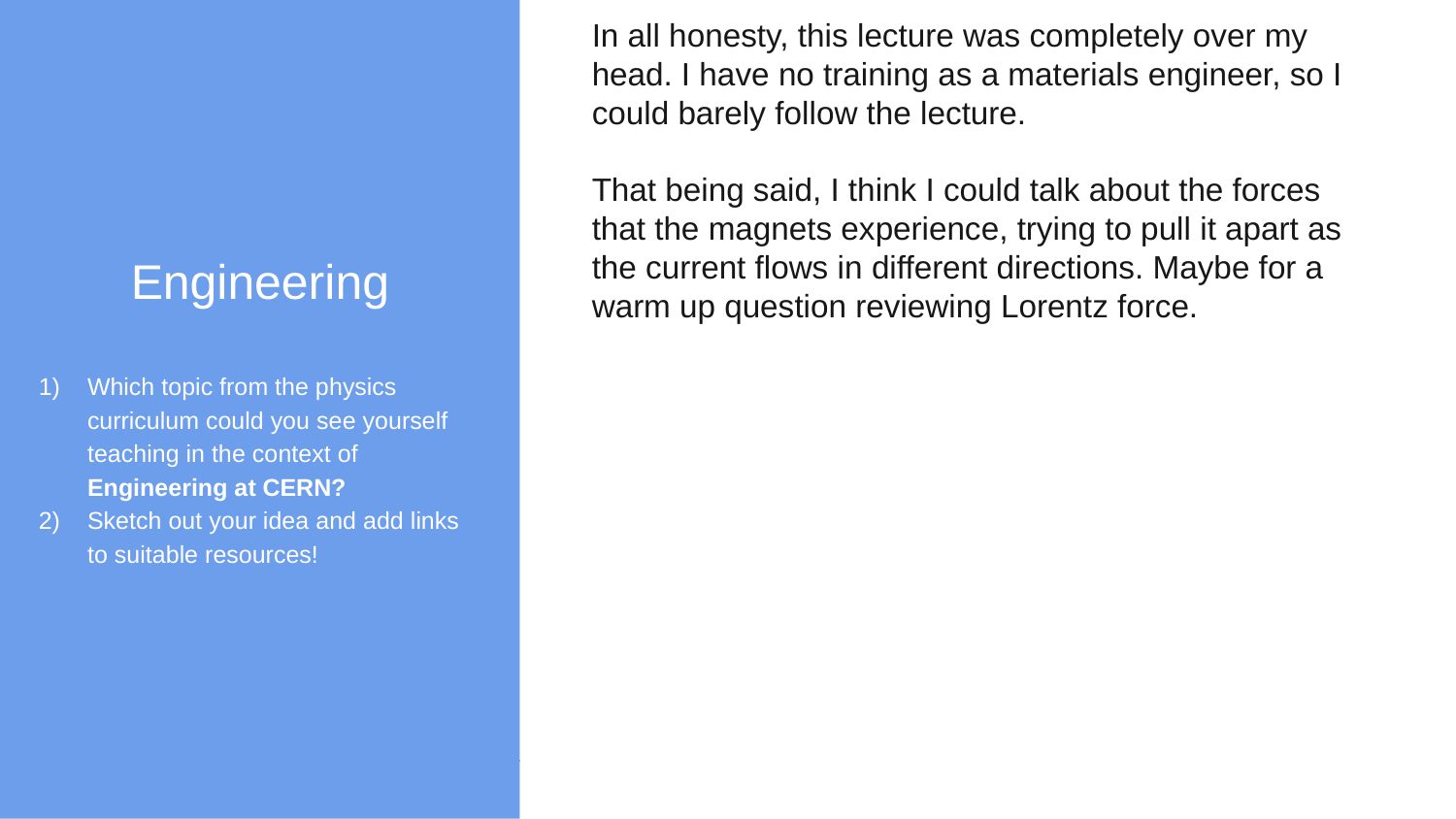

Engineering

Which topic from the physics curriculum could you see yourself teaching in the context of Engineering at CERN?
Sketch out your idea and add links to suitable resources!
In all honesty, this lecture was completely over my head. I have no training as a materials engineer, so I could barely follow the lecture.

That being said, I think I could talk about the forces that the magnets experience, trying to pull it apart as the current flows in different directions. Maybe for a warm up question reviewing Lorentz force.